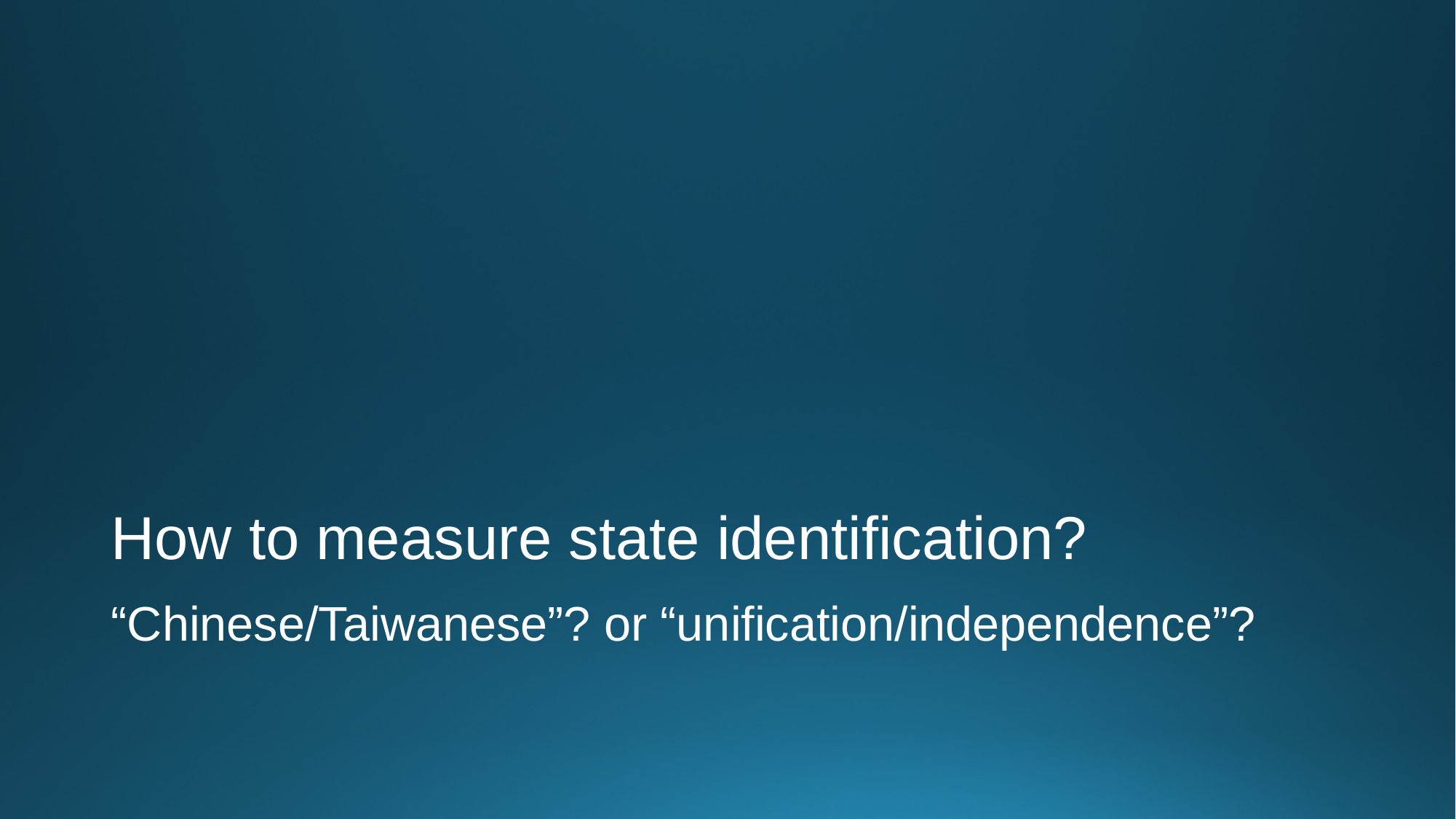

# How to measure state identification?
“Chinese/Taiwanese”? or “unification/independence”?